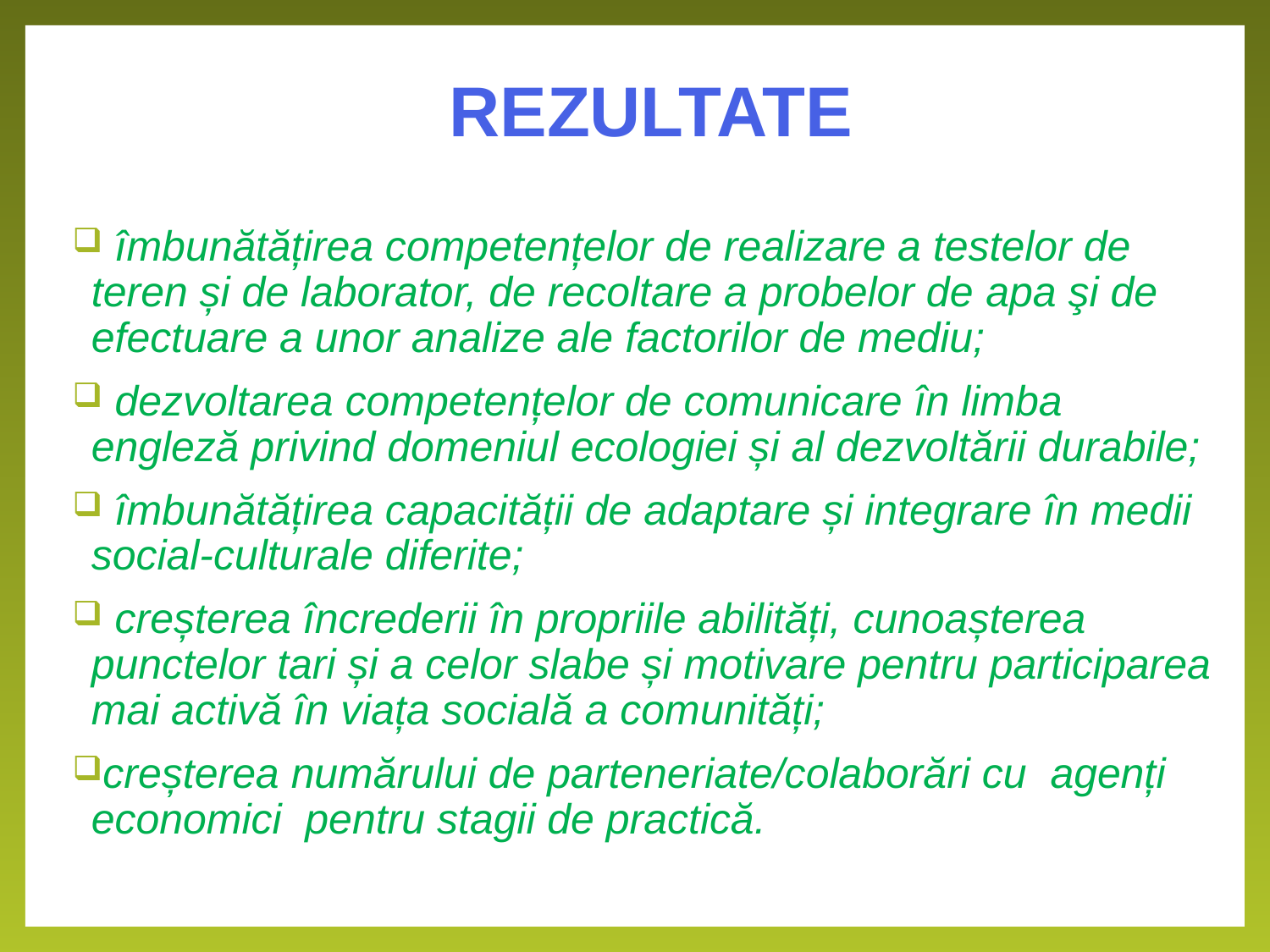

# REZULTATE
 îmbunătățirea competențelor de realizare a testelor de teren și de laborator, de recoltare a probelor de apa şi de efectuare a unor analize ale factorilor de mediu;
 dezvoltarea competențelor de comunicare în limba engleză privind domeniul ecologiei și al dezvoltării durabile;
 îmbunătățirea capacității de adaptare și integrare în medii social-culturale diferite;
 creșterea încrederii în propriile abilități, cunoașterea punctelor tari și a celor slabe și motivare pentru participarea mai activă în viața socială a comunități;
creșterea numărului de parteneriate/colaborări cu  agenți economici  pentru stagii de practică.